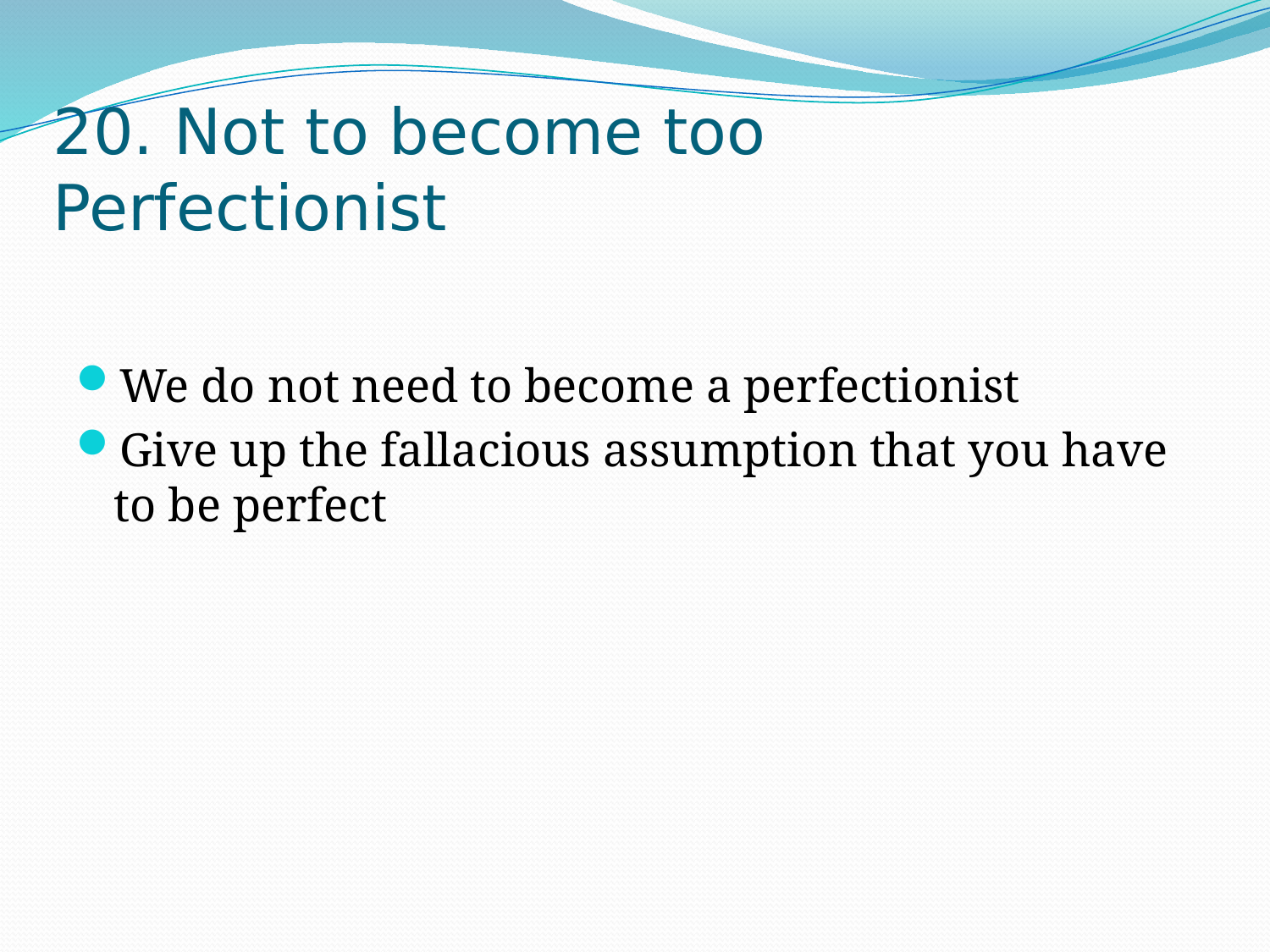

# 20. Not to become too Perfectionist
We do not need to become a perfectionist
Give up the fallacious assumption that you have to be perfect